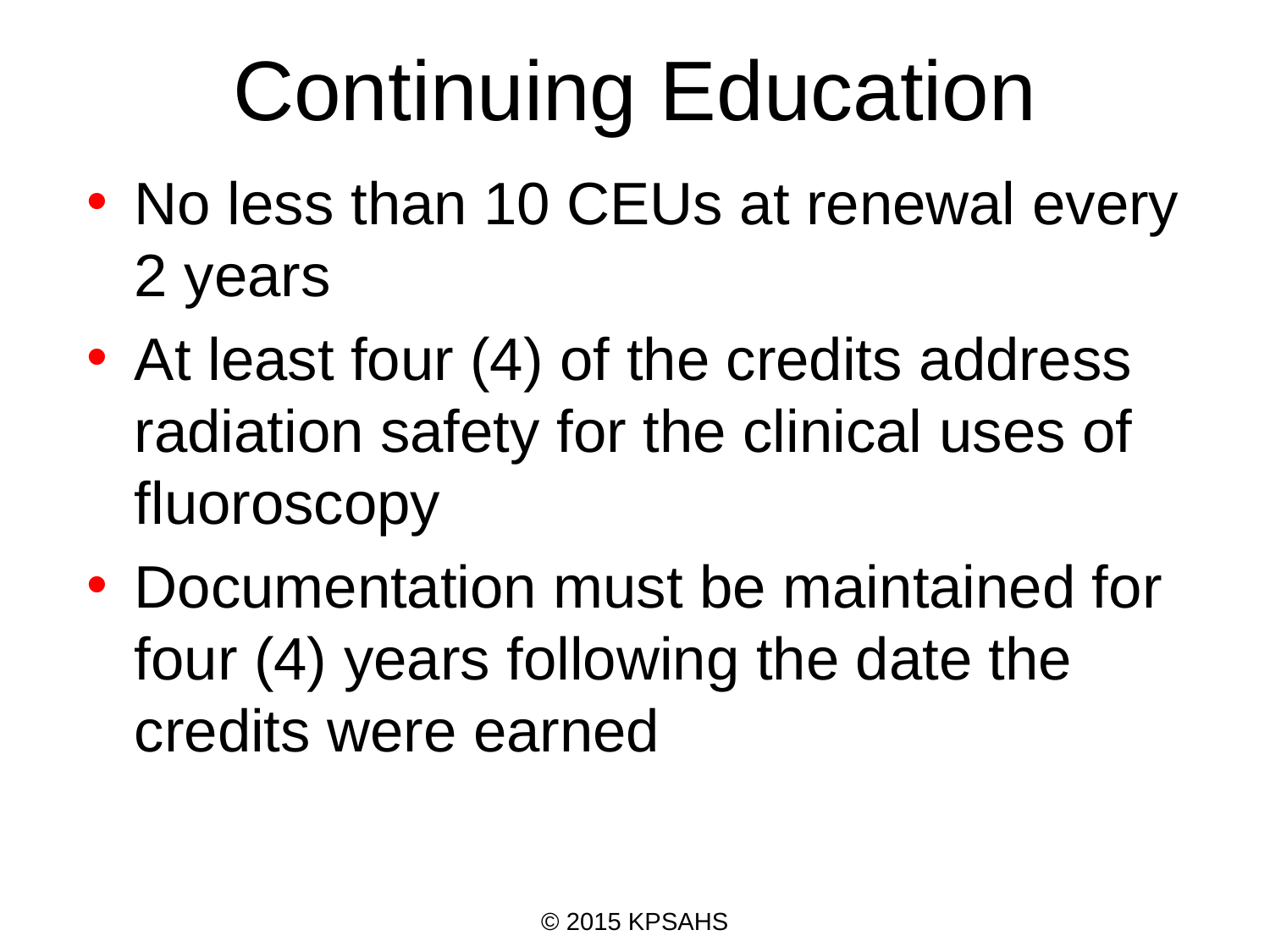

# Continuing Education
No less than 10 CEUs at renewal every 2 years
At least four (4) of the credits address radiation safety for the clinical uses of fluoroscopy
Documentation must be maintained for four (4) years following the date the credits were earned